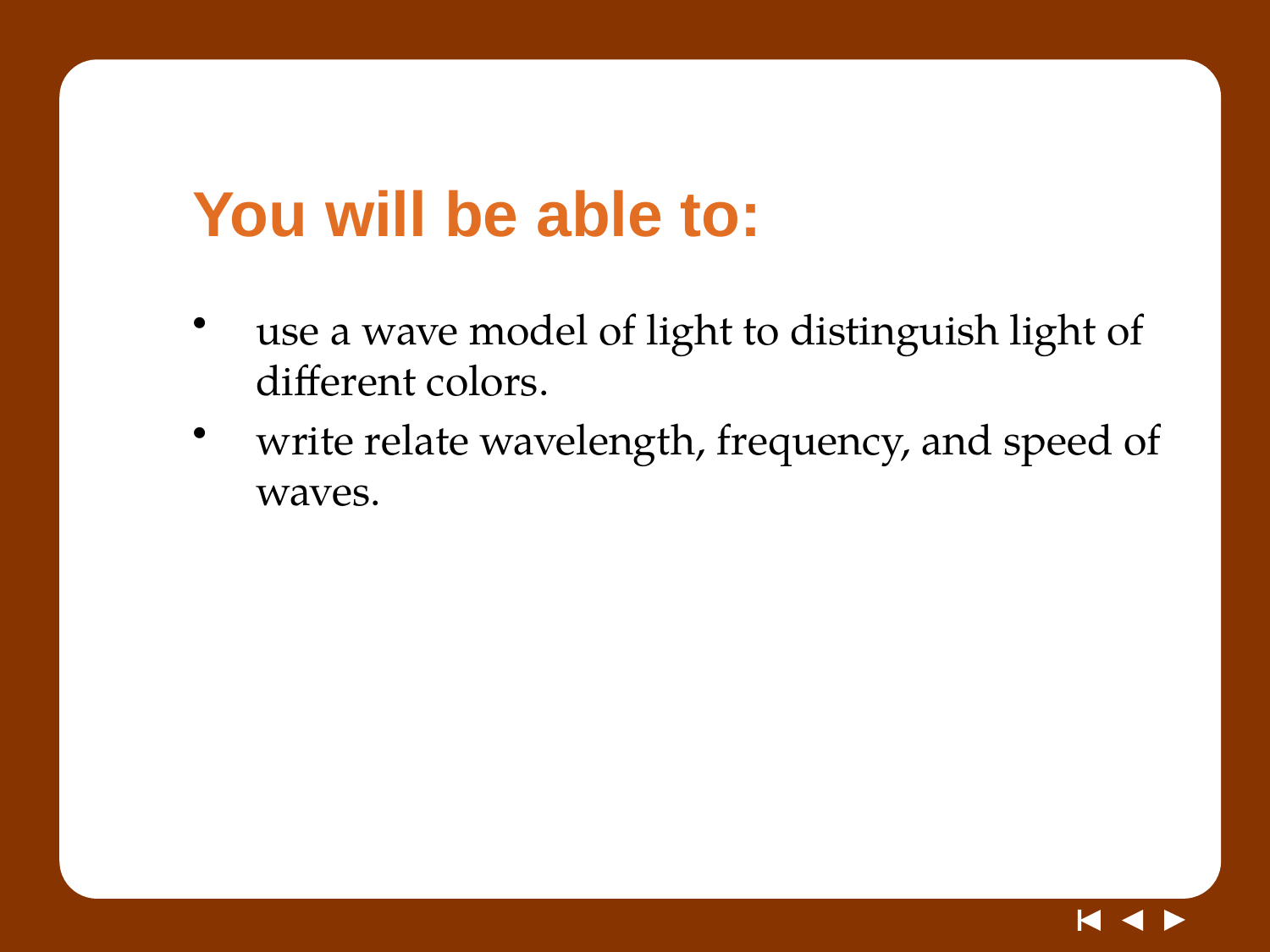

# You will be able to:
use a wave model of light to distinguish light of different colors.
write relate wavelength, frequency, and speed of waves.